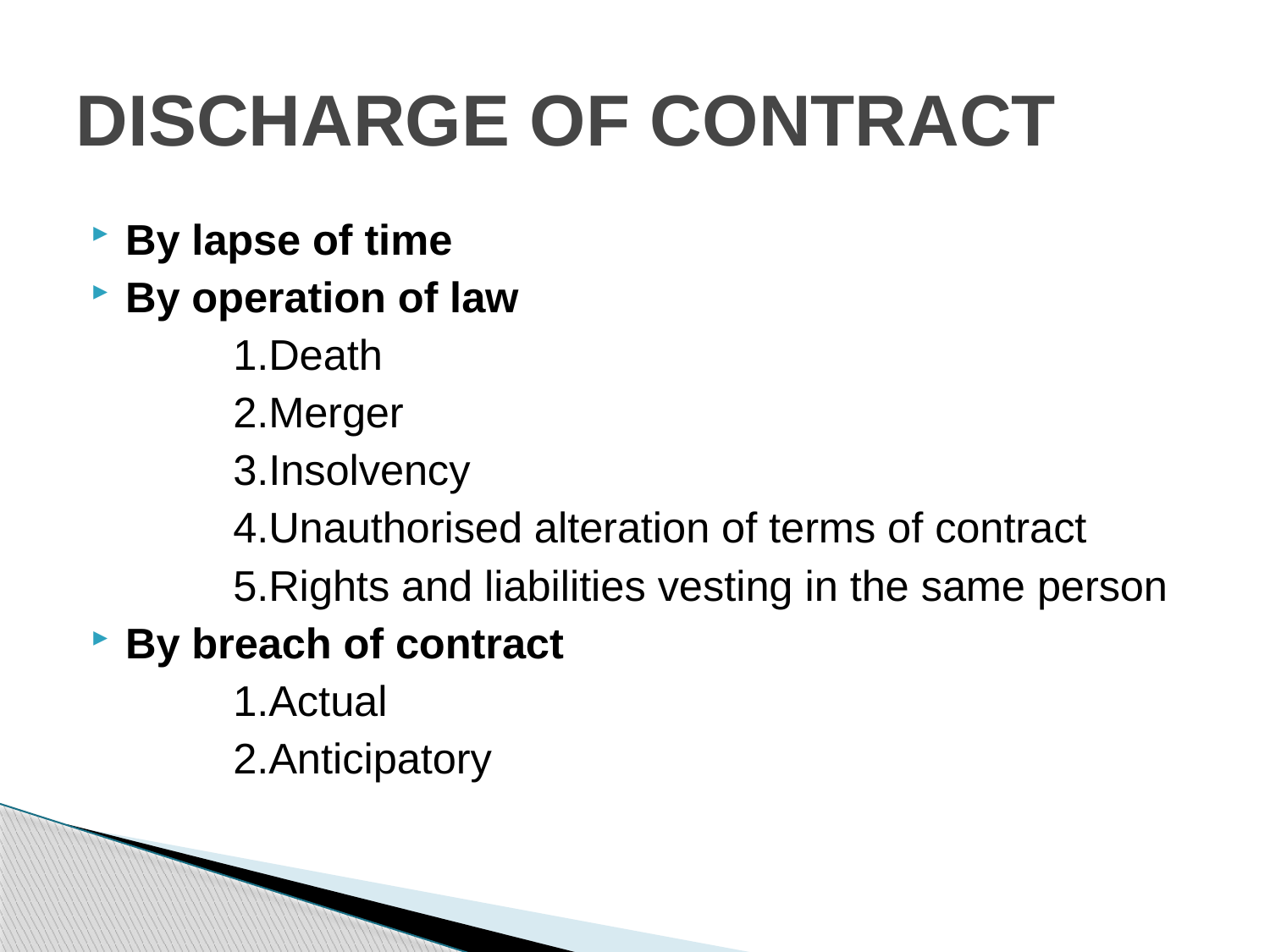

# DISCHARGE OF CONTRACT
By lapse of time
By operation of law
            1.Death
            2.Merger
            3.Insolvency
            4.Unauthorised alteration of terms of contract
            5.Rights and liabilities vesting in the same person
By breach of contract
            1.Actual
            2.Anticipatory